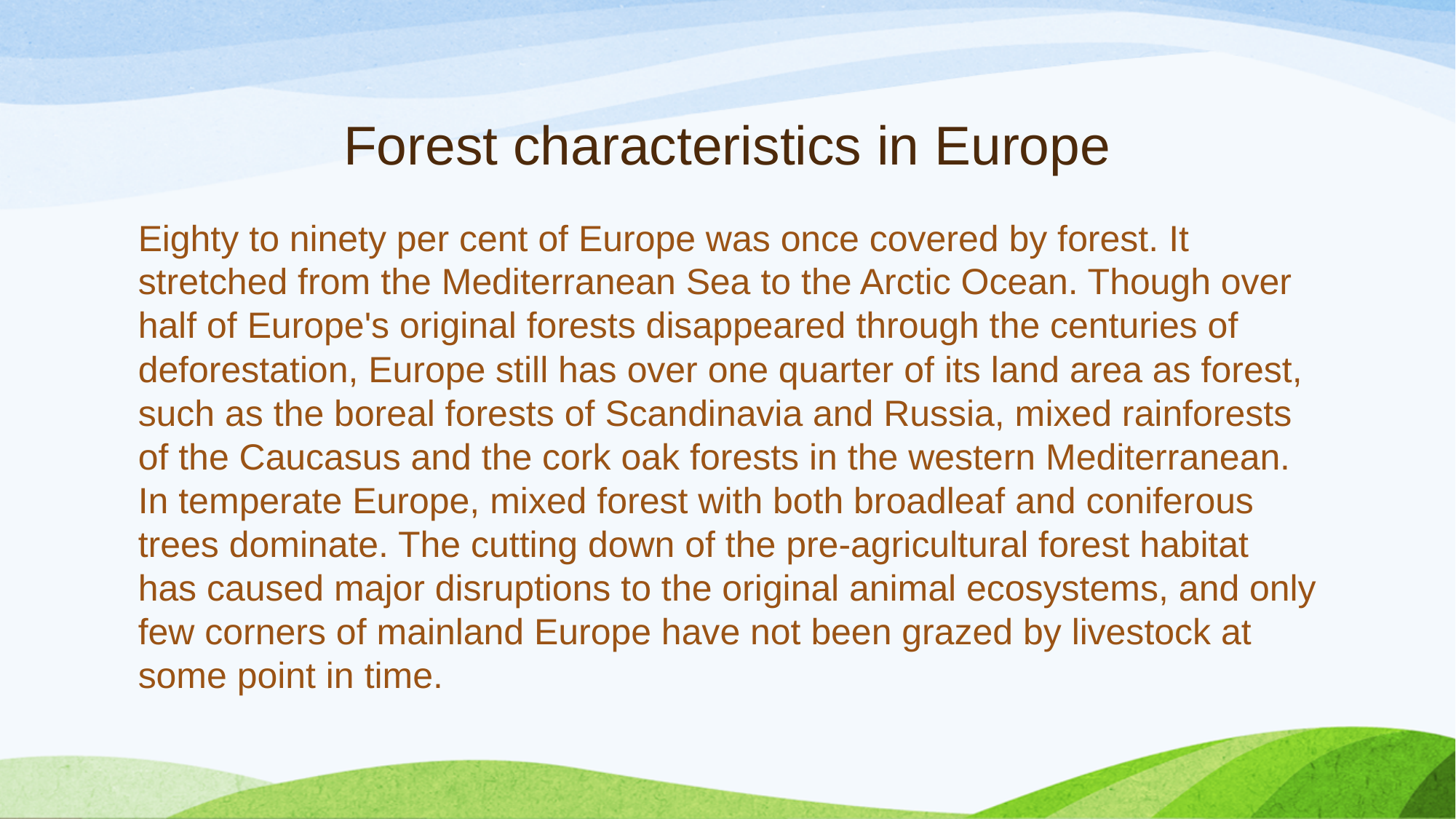

# Forest characteristics in Europe
Eighty to ninety per cent of Europe was once covered by forest. It stretched from the Mediterranean Sea to the Arctic Ocean. Though over half of Europe's original forests disappeared through the centuries of deforestation, Europe still has over one quarter of its land area as forest, such as the boreal forests of Scandinavia and Russia, mixed rainforests of the Caucasus and the cork oak forests in the western Mediterranean. In temperate Europe, mixed forest with both broadleaf and coniferous trees dominate. The cutting down of the pre-agricultural forest habitat has caused major disruptions to the original animal ecosystems, and only few corners of mainland Europe have not been grazed by livestock at some point in time.